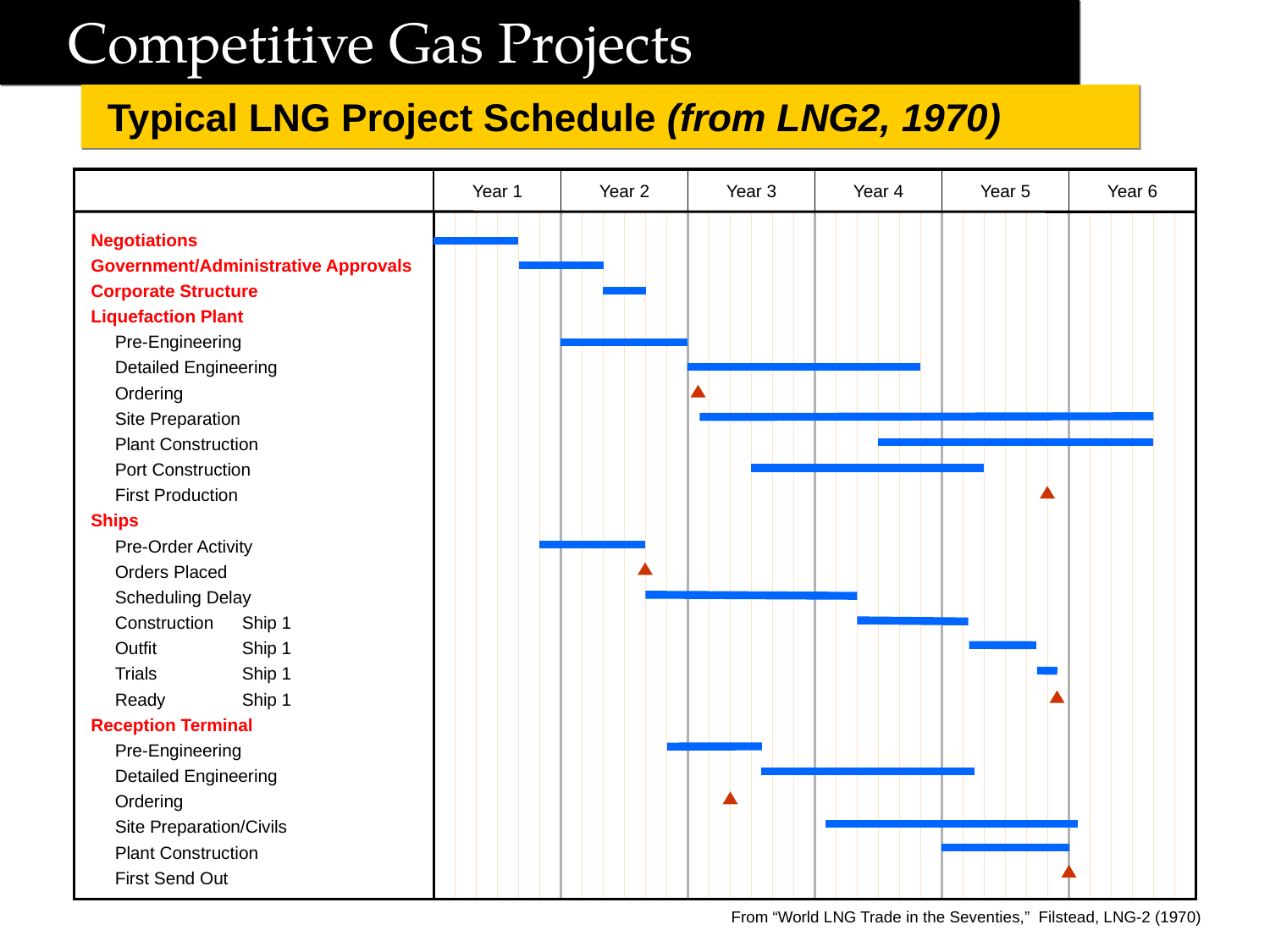

# Competitive Gas Projects
Typical LNG Project Schedule (from LNG2, 1970)

Year 1
Year 2
Year 3
Year 4
Year 5
Year 6

Negotiations
Government/Administrative Approvals
Corporate Structure
Liquefaction Plant
	Pre-Engineering
	Detailed Engineering
	Ordering
	Site Preparation
	Plant Construction
	Port Construction
	First Production
Ships
	Pre-Order Activity
	Orders Placed
	Scheduling Delay
	Construction	Ship 1
	Outfit	Ship 1
	Trials	Ship 1
	Ready	Ship 1
Reception Terminal
	Pre-Engineering
	Detailed Engineering
	Ordering
	Site Preparation/Civils
	Plant Construction
	First Send Out

From “World LNG Trade in the Seventies,”  Filstead, LNG-2 (1970)